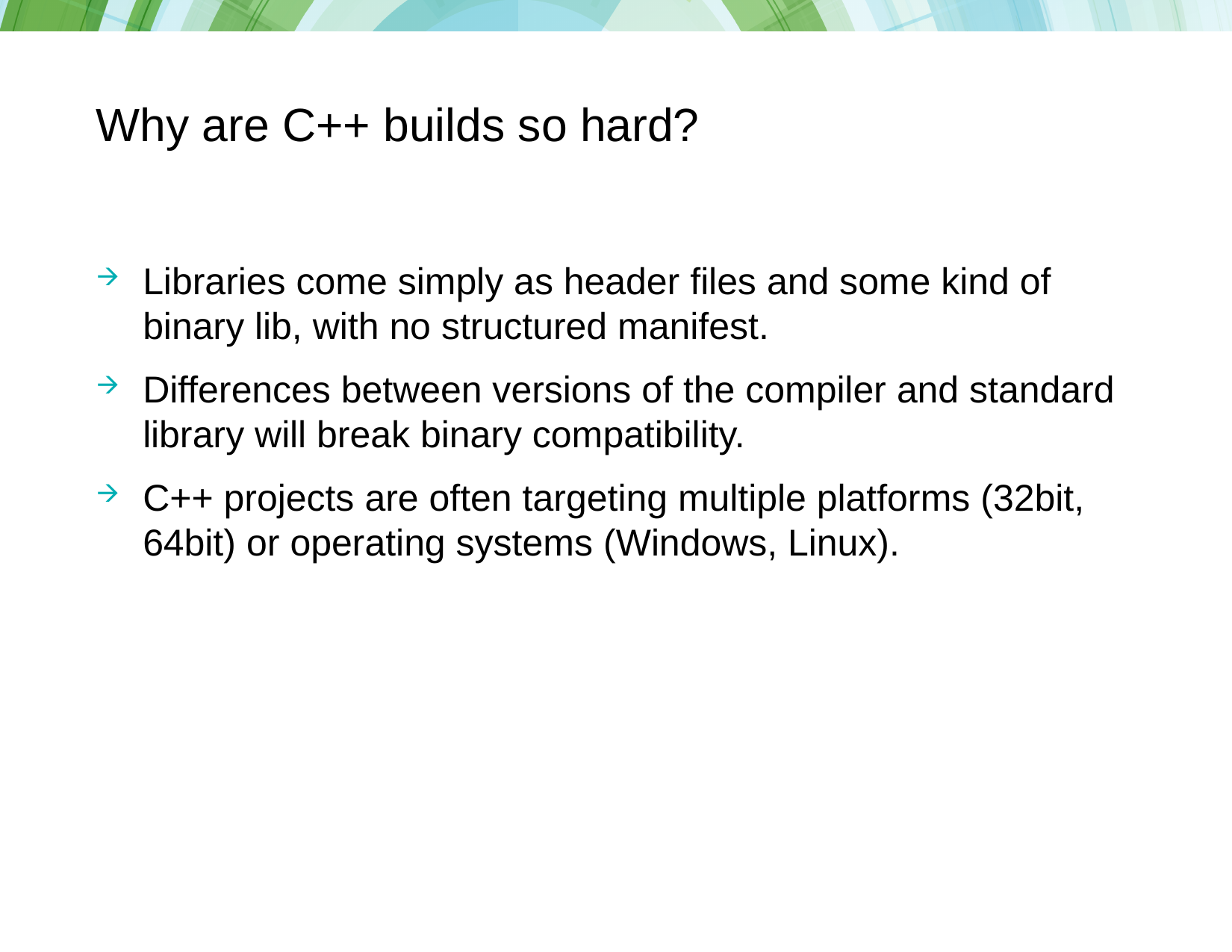

# Why are C++ builds so hard?
Libraries come simply as header files and some kind of binary lib, with no structured manifest.
Differences between versions of the compiler and standard library will break binary compatibility.
C++ projects are often targeting multiple platforms (32bit, 64bit) or operating systems (Windows, Linux).